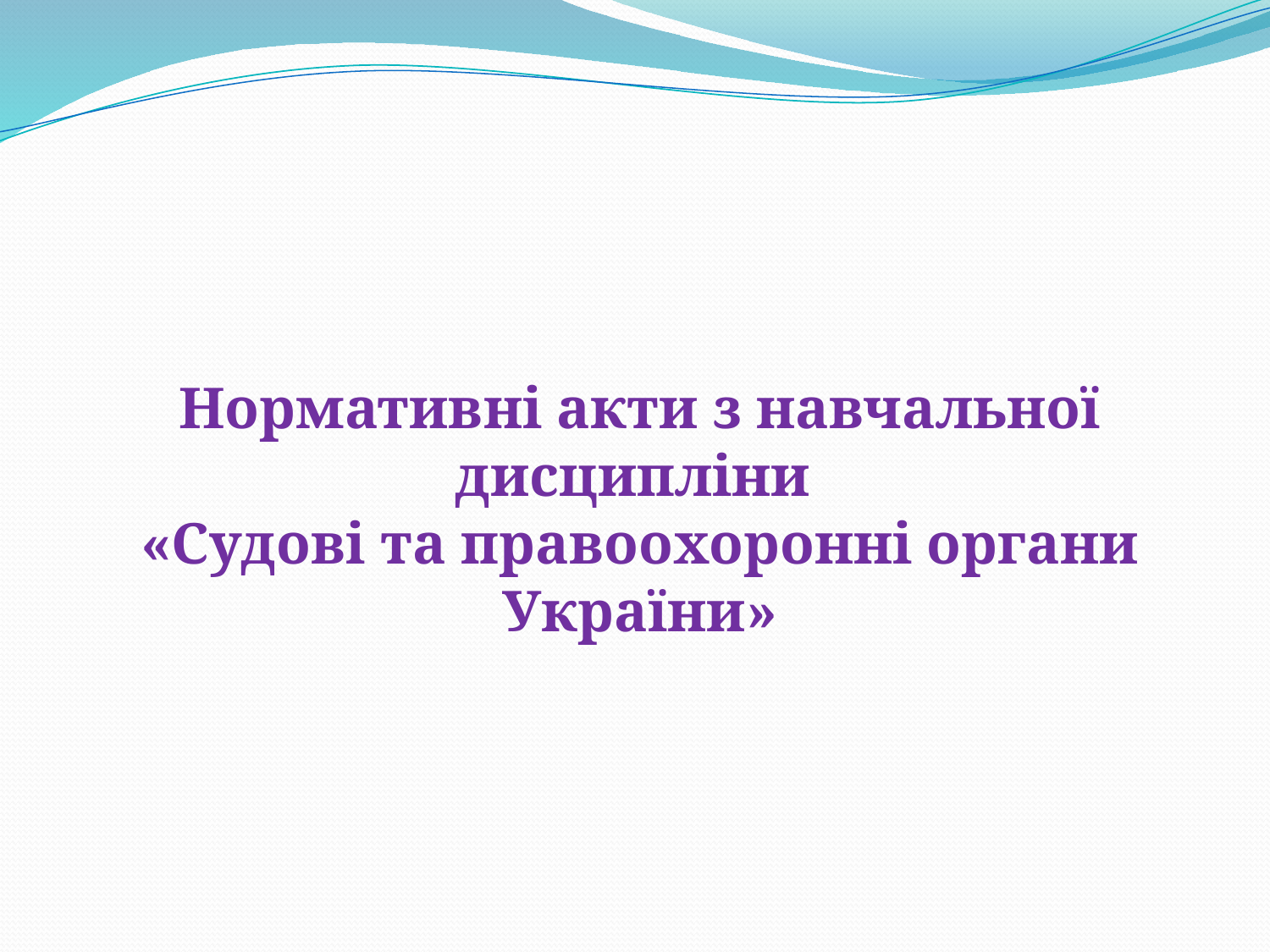

Нормативні акти з навчальної дисципліни
«Судові та правоохоронні органи України»